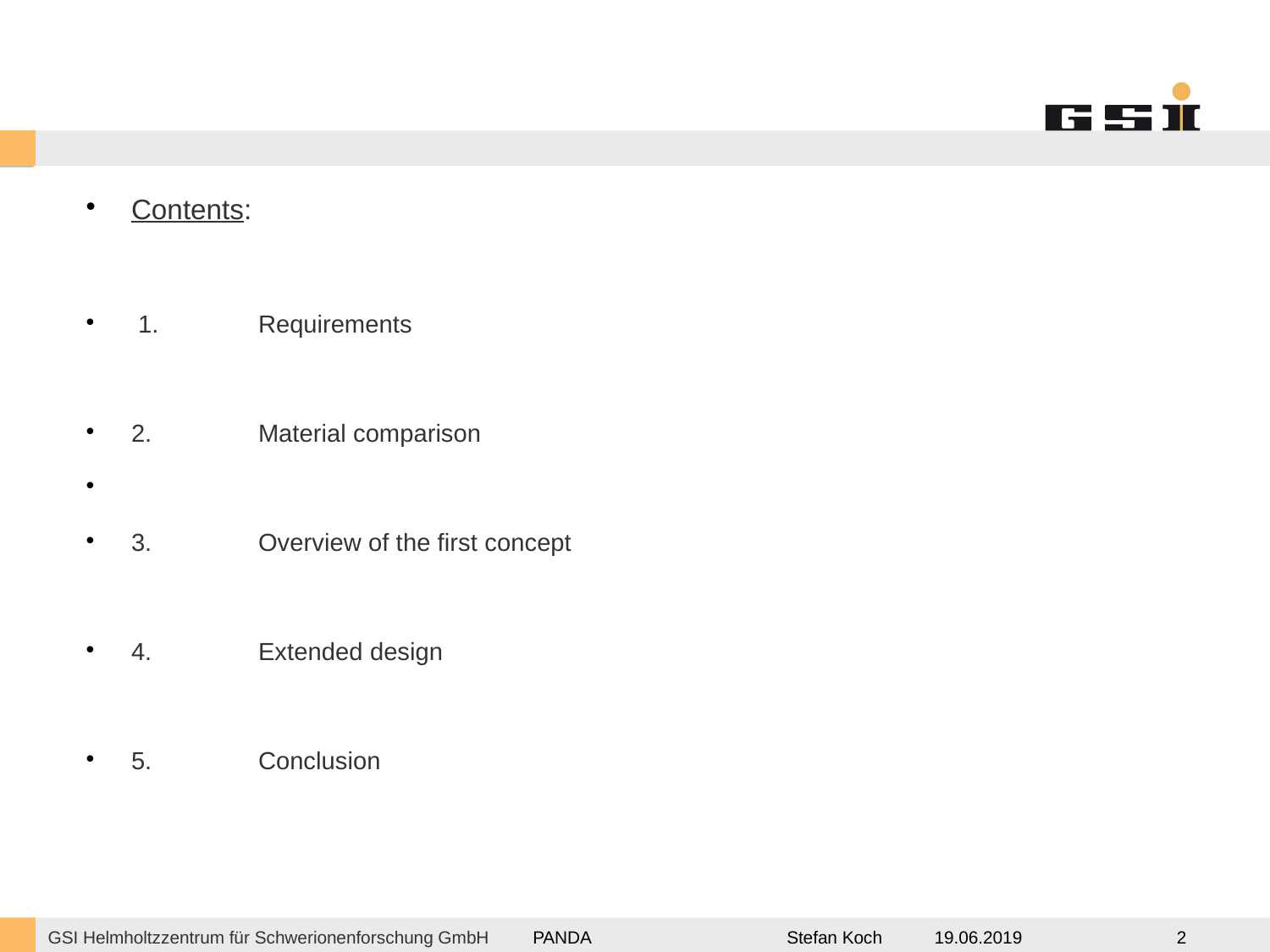

Contents:

 1.	Requirements

2.	Material comparison

3.	Overview of the first concept

4.	Extended design

5.	Conclusion